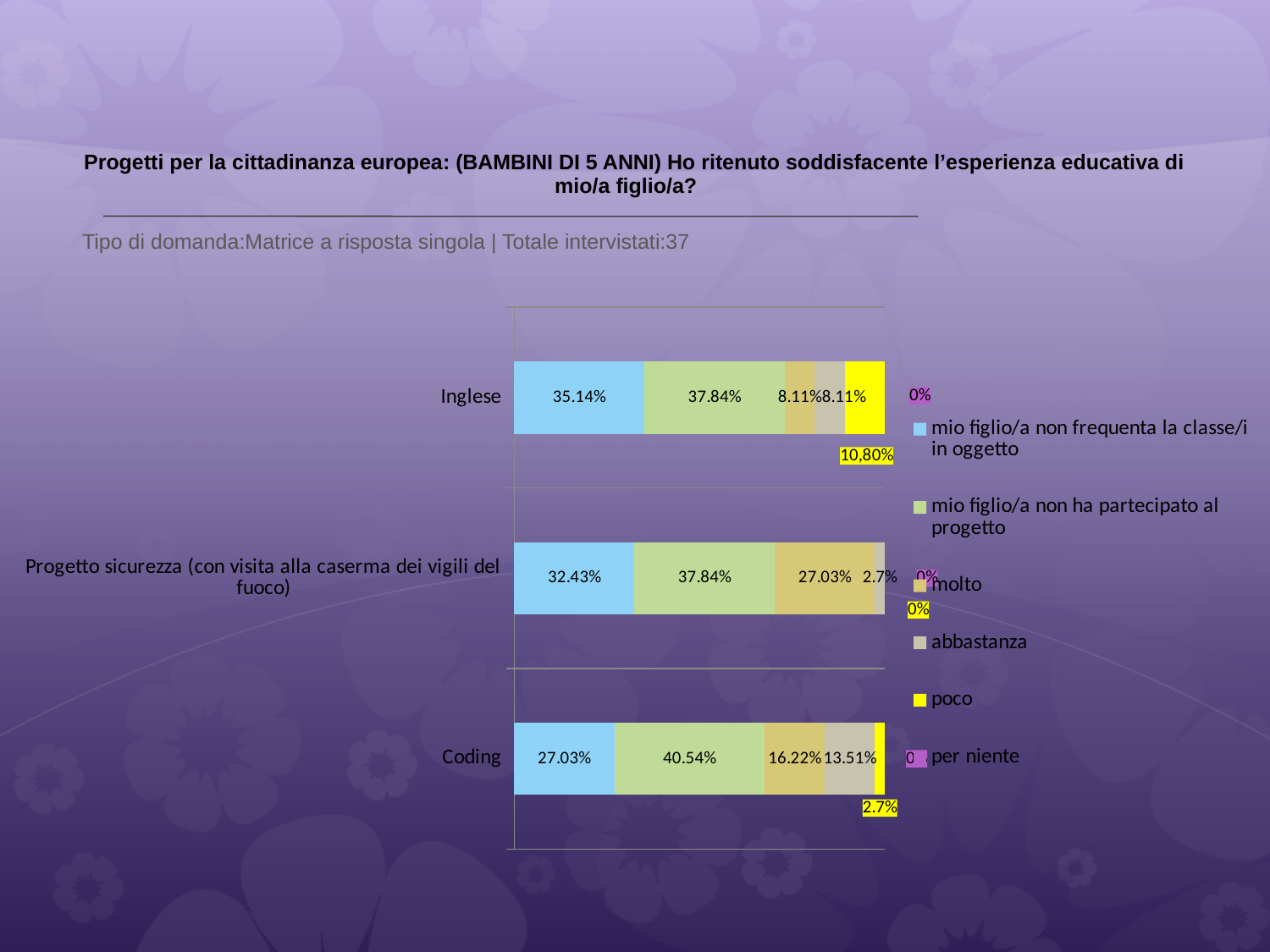

# Progetti per la cittadinanza europea: (BAMBINI DI 5 ANNI) Ho ritenuto soddisfacente l’esperienza educativa di mio/a figlio/a?
 Tipo di domanda:Matrice a risposta singola | Totale intervistati:37

### Chart

| Category | mio figlio/a non frequenta la classe/i in oggetto | mio figlio/a non ha partecipato al progetto  | molto | abbastanza | poco  | per niente  |
|---|---|---|---|---|---|---|
| Inglese | 0.3514 | 0.3784 | 0.081099994 | 0.081099994 | 0.108100004 | 0.0 |
| Progetto sicurezza (con visita alla caserma dei vigili del fuoco) | 0.3243 | 0.3784 | 0.2703 | 0.027 | 0.0 | 0.0 |
| Coding | 0.2703 | 0.4054 | 0.16219999 | 0.1351 | 0.027 | 0.0 |